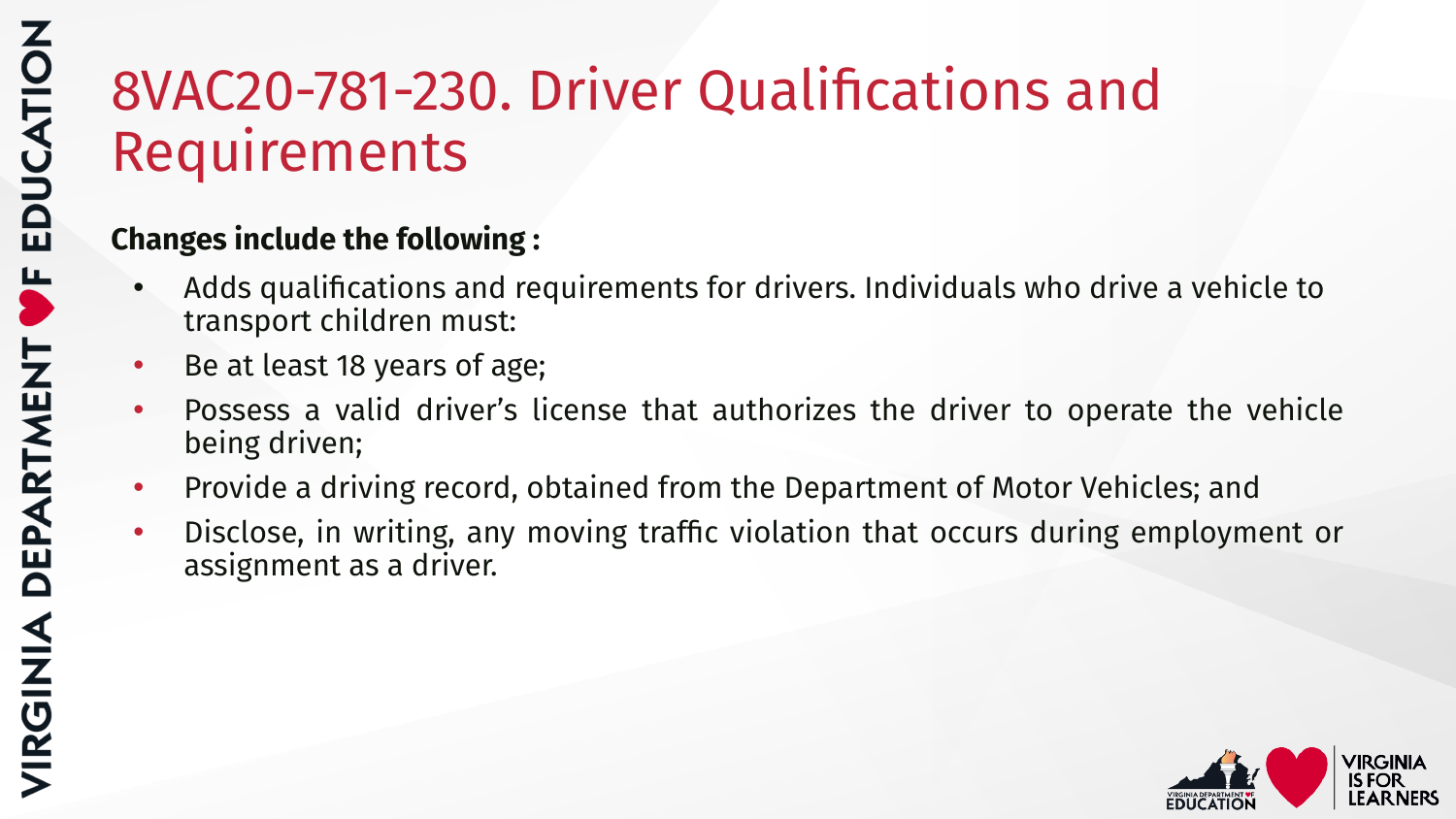

# 8VAC20-781-230. Driver Qualifications and Requirements
Changes include the following :
Adds qualifications and requirements for drivers. Individuals who drive a vehicle to transport children must:
Be at least 18 years of age;
Possess a valid driver’s license that authorizes the driver to operate the vehicle being driven;
Provide a driving record, obtained from the Department of Motor Vehicles; and
Disclose, in writing, any moving traffic violation that occurs during employment or assignment as a driver.